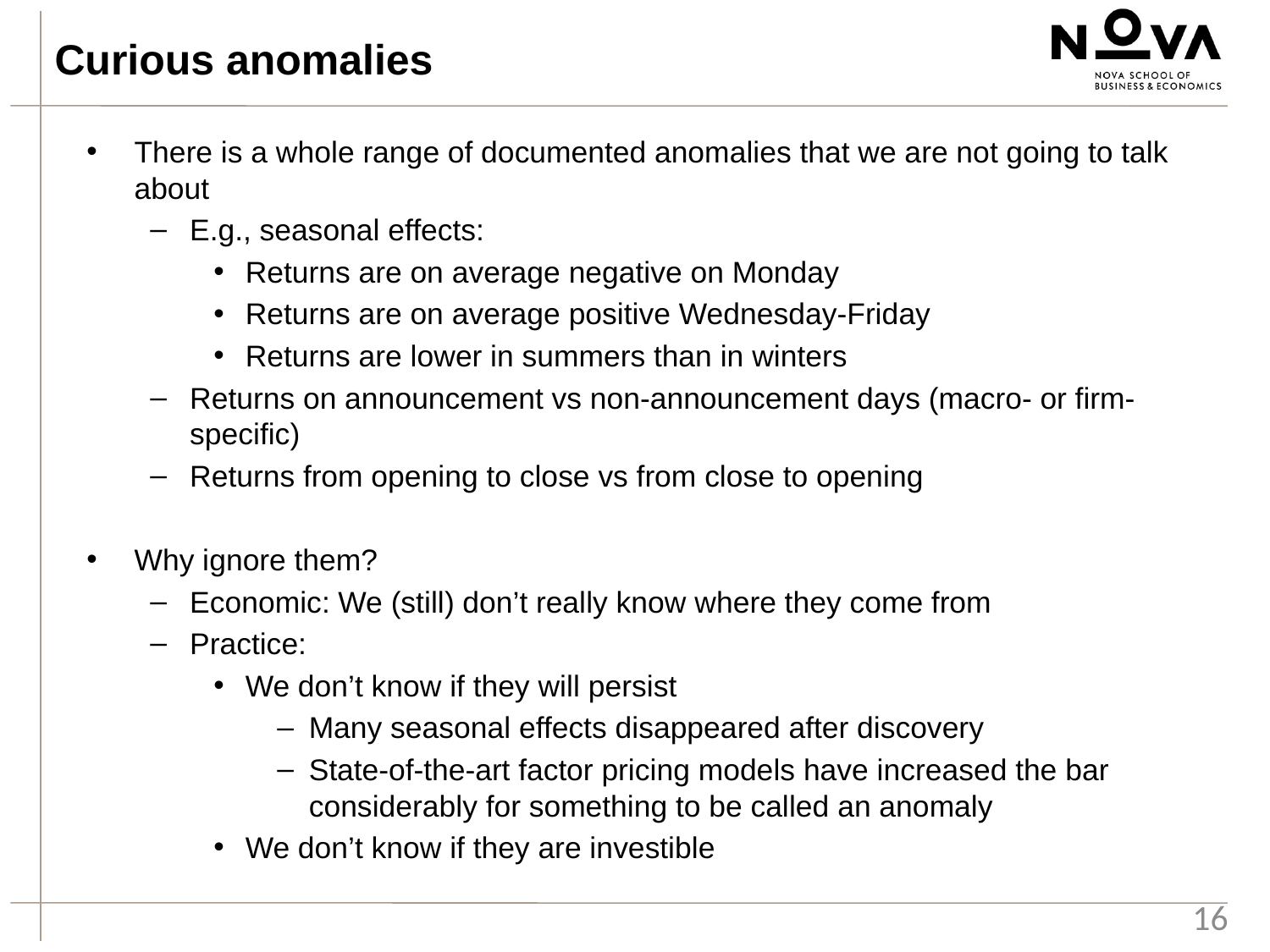

Curious anomalies
There is a whole range of documented anomalies that we are not going to talk about
E.g., seasonal effects:
Returns are on average negative on Monday
Returns are on average positive Wednesday-Friday
Returns are lower in summers than in winters
Returns on announcement vs non-announcement days (macro- or firm-specific)
Returns from opening to close vs from close to opening

Why ignore them?
Economic: We (still) don’t really know where they come from
Practice:
We don’t know if they will persist
Many seasonal effects disappeared after discovery
State-of-the-art factor pricing models have increased the bar considerably for something to be called an anomaly
We don’t know if they are investible
16